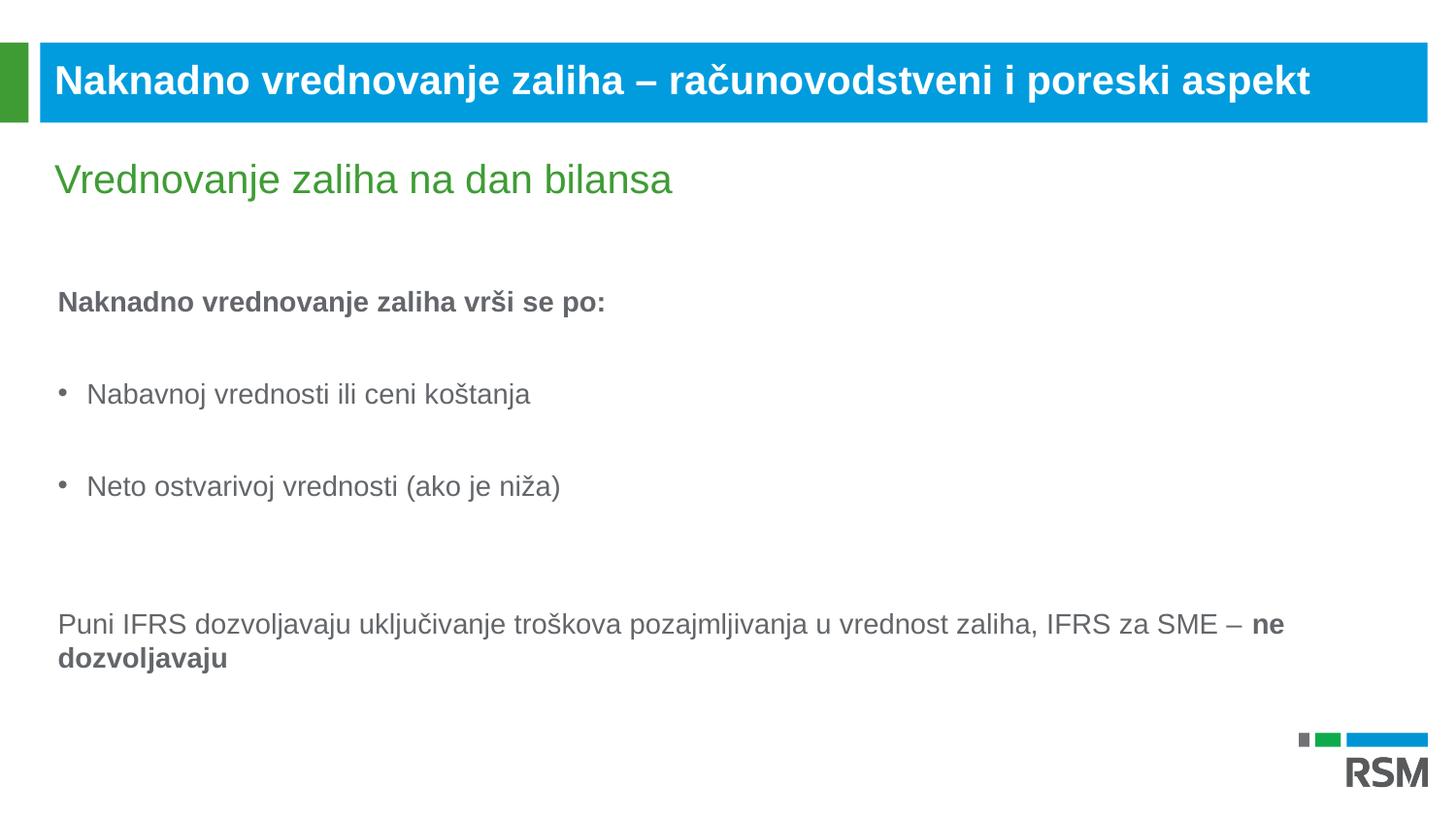

Naknadno vrednovanje zaliha – računovodstveni i poreski aspekt
Vrednovanje zaliha na dan bilansa

Naknadno vrednovanje zaliha vrši se po:

Nabavnoj vrednosti ili ceni koštanja

Neto ostvarivoj vrednosti (ako je niža)

Puni IFRS dozvoljavaju uključivanje troškova pozajmljivanja u vrednost zaliha, IFRS za SME – ne dozvoljavaju